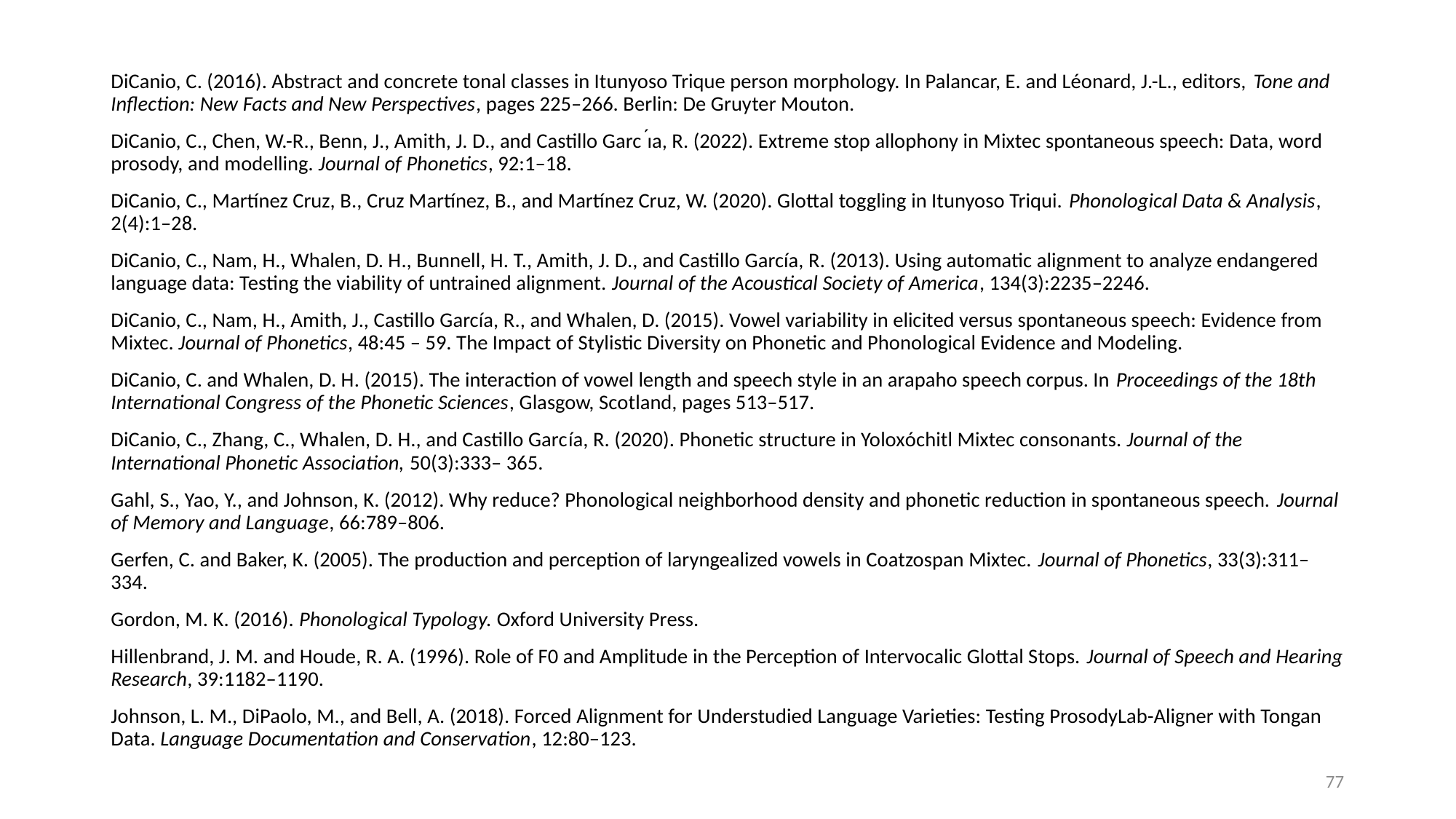

DiCanio, C. (2016). Abstract and concrete tonal classes in Itunyoso Trique person morphology. In Palancar, E. and Léonard, J.-L., editors, Tone and Inflection: New Facts and New Perspectives, pages 225–266. Berlin: De Gruyter Mouton.
DiCanio, C., Chen, W.-R., Benn, J., Amith, J. D., and Castillo Garc ́ıa, R. (2022). Extreme stop allophony in Mixtec spontaneous speech: Data, word prosody, and modelling. Journal of Phonetics, 92:1–18.
DiCanio, C., Martínez Cruz, B., Cruz Martínez, B., and Martínez Cruz, W. (2020). Glottal toggling in Itunyoso Triqui. Phonological Data & Analysis, 2(4):1–28.
DiCanio, C., Nam, H., Whalen, D. H., Bunnell, H. T., Amith, J. D., and Castillo García, R. (2013). Using automatic alignment to analyze endangered language data: Testing the viability of untrained alignment. Journal of the Acoustical Society of America, 134(3):2235–2246.
DiCanio, C., Nam, H., Amith, J., Castillo García, R., and Whalen, D. (2015). Vowel variability in elicited versus spontaneous speech: Evidence from Mixtec. Journal of Phonetics, 48:45 – 59. The Impact of Stylistic Diversity on Phonetic and Phonological Evidence and Modeling.
DiCanio, C. and Whalen, D. H. (2015). The interaction of vowel length and speech style in an arapaho speech corpus. In Proceedings of the 18th International Congress of the Phonetic Sciences, Glasgow, Scotland, pages 513–517.
DiCanio, C., Zhang, C., Whalen, D. H., and Castillo García, R. (2020). Phonetic structure in Yoloxóchitl Mixtec consonants. Journal of the International Phonetic Association, 50(3):333– 365.
Gahl, S., Yao, Y., and Johnson, K. (2012). Why reduce? Phonological neighborhood density and phonetic reduction in spontaneous speech. Journal of Memory and Language, 66:789–806.
Gerfen, C. and Baker, K. (2005). The production and perception of laryngealized vowels in Coatzospan Mixtec. Journal of Phonetics, 33(3):311–334.
Gordon, M. K. (2016). Phonological Typology. Oxford University Press.
Hillenbrand, J. M. and Houde, R. A. (1996). Role of F0 and Amplitude in the Perception of Intervocalic Glottal Stops. Journal of Speech and Hearing Research, 39:1182–1190.
Johnson, L. M., DiPaolo, M., and Bell, A. (2018). Forced Alignment for Understudied Language Varieties: Testing ProsodyLab-Aligner with Tongan Data. Language Documentation and Conservation, 12:80–123.
77